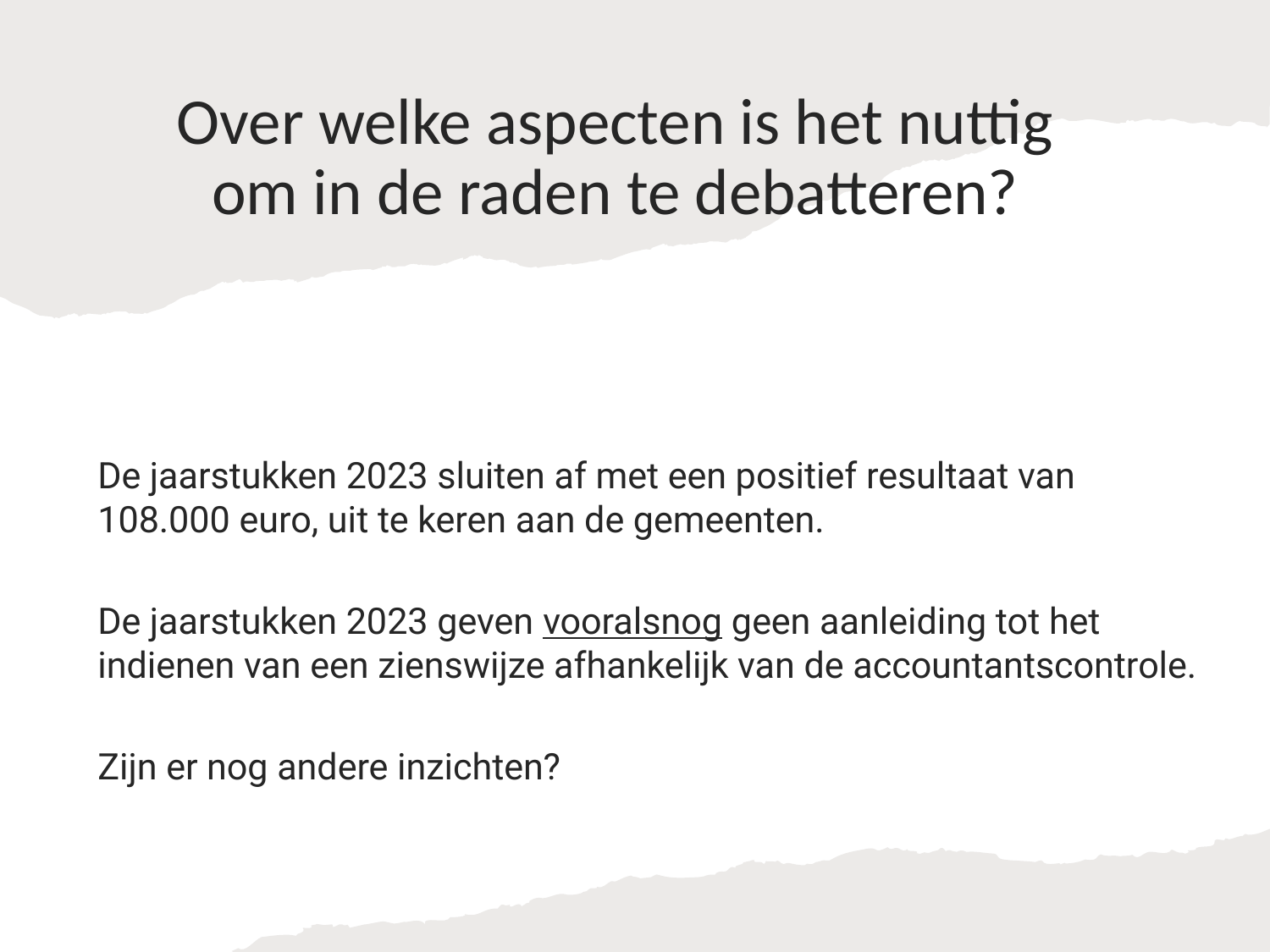

# Over welke aspecten is het nuttig om in de raden te debatteren?
De jaarstukken 2023 sluiten af met een positief resultaat van 108.000 euro, uit te keren aan de gemeenten.

De jaarstukken 2023 geven vooralsnog geen aanleiding tot het indienen van een zienswijze afhankelijk van de accountantscontrole.

Zijn er nog andere inzichten?